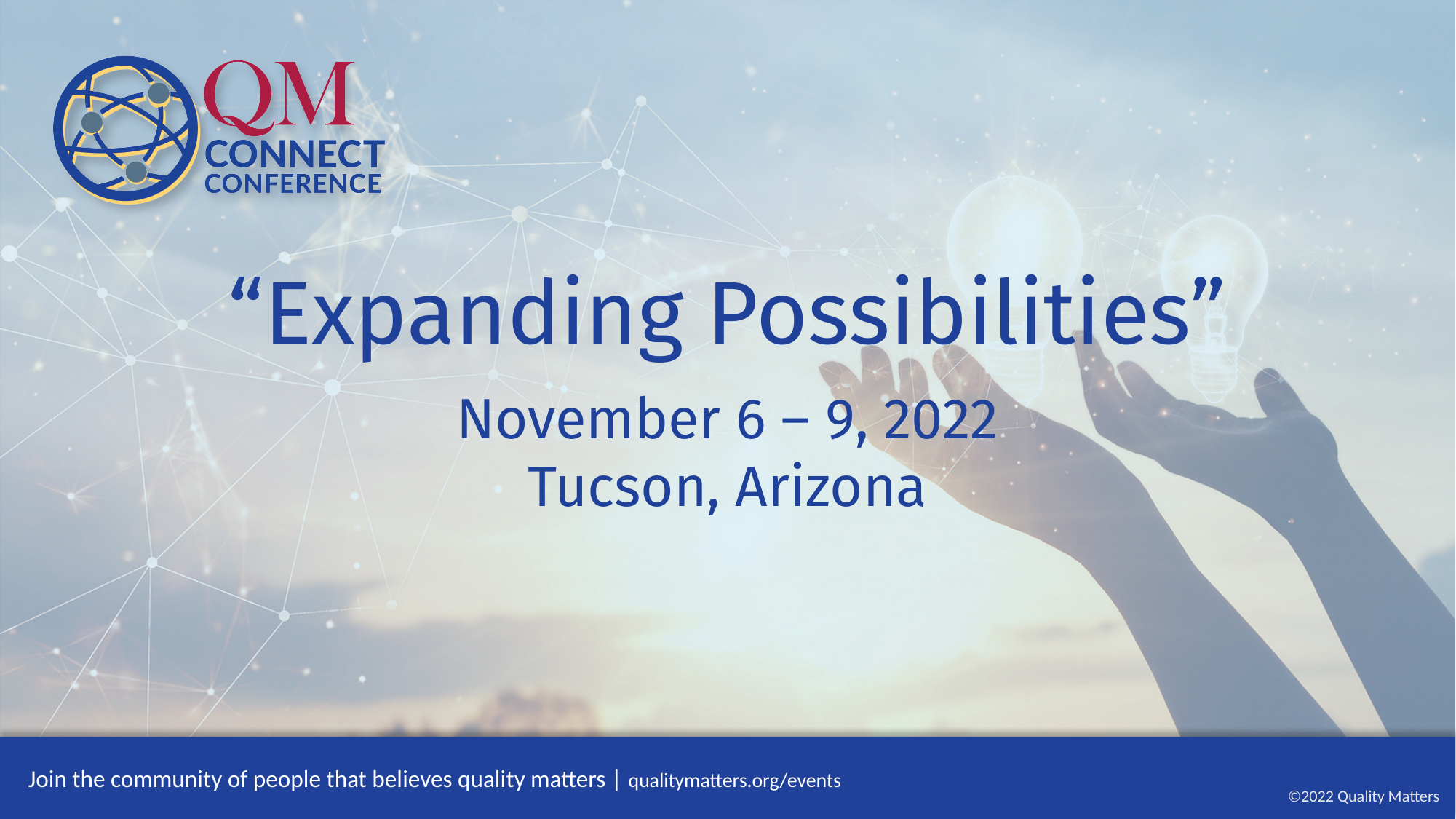

# “Expanding Possibilities”
November 6 – 9, 2022
Tucson, Arizona